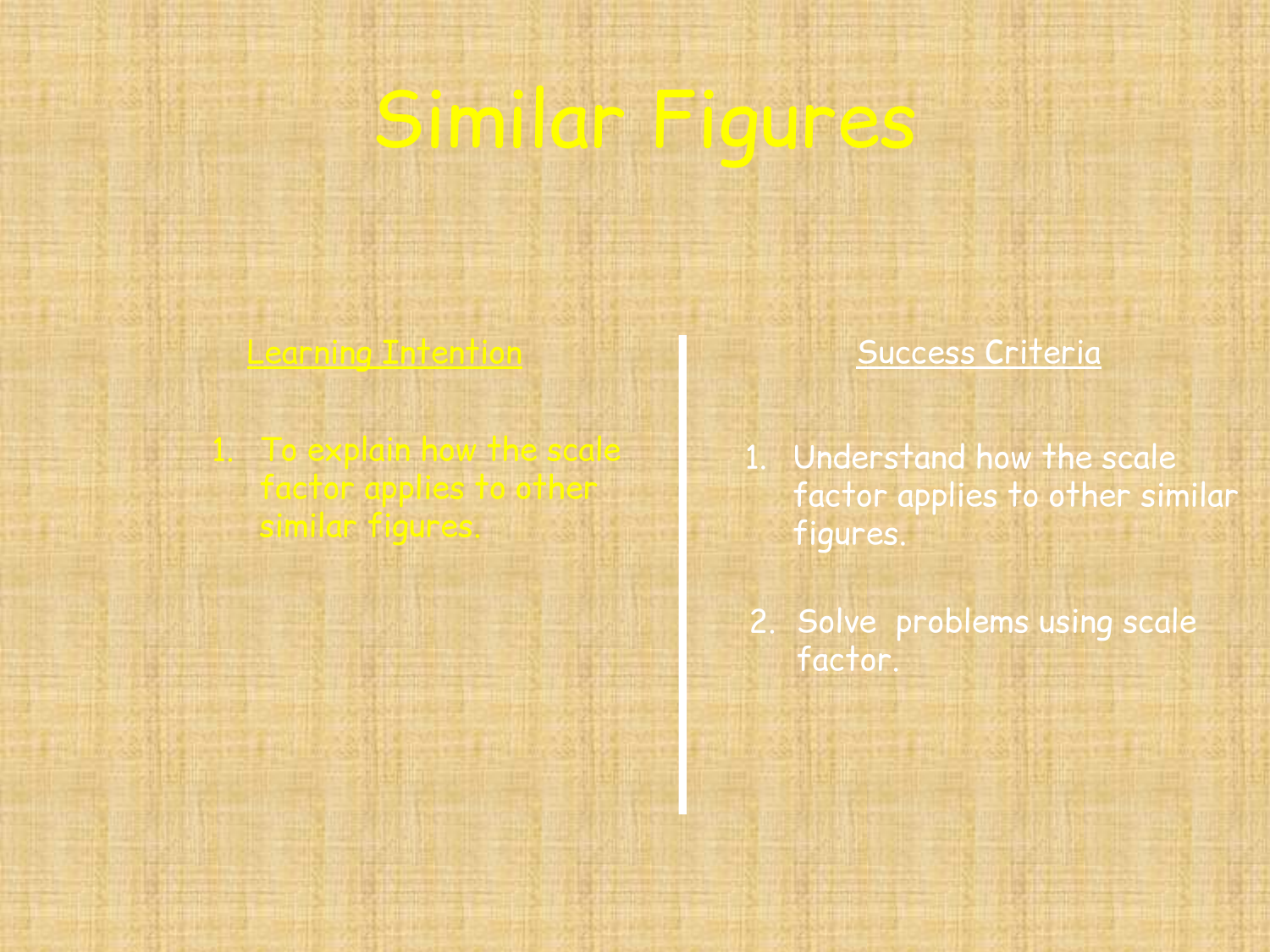

Similar Figures
Learning Intention
Success Criteria

To explain how the scale factor applies to other similar figures.
1.	Understand how the scale factor applies to other similar figures.
2.	Solve  problems using scale factor.